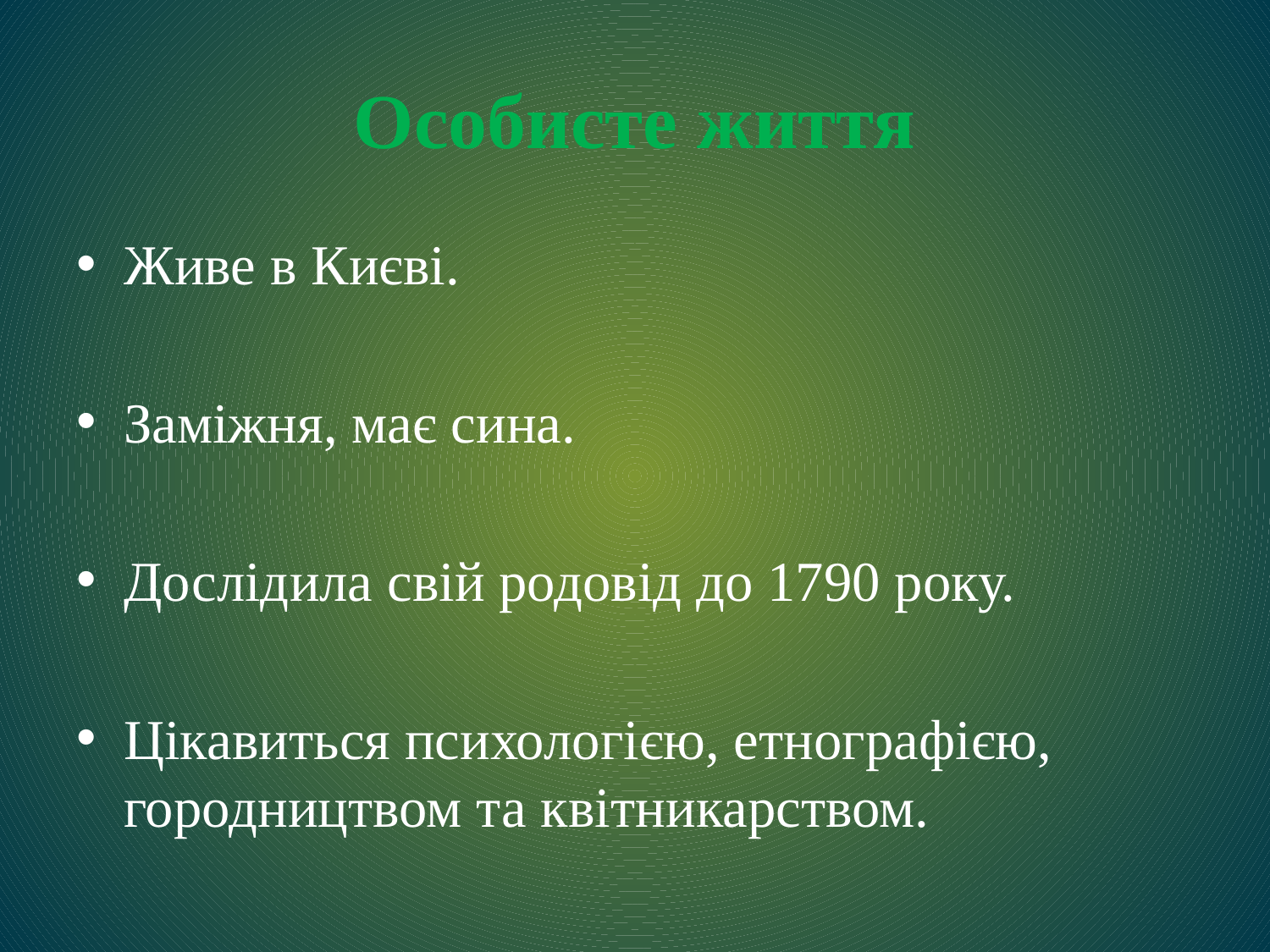

# Особисте життя
Живе в Києві.

Заміжня, має сина.

Дослідила свій родовід до 1790 року.

Цікавиться психологією, етнографією, городництвом та квітникарством.